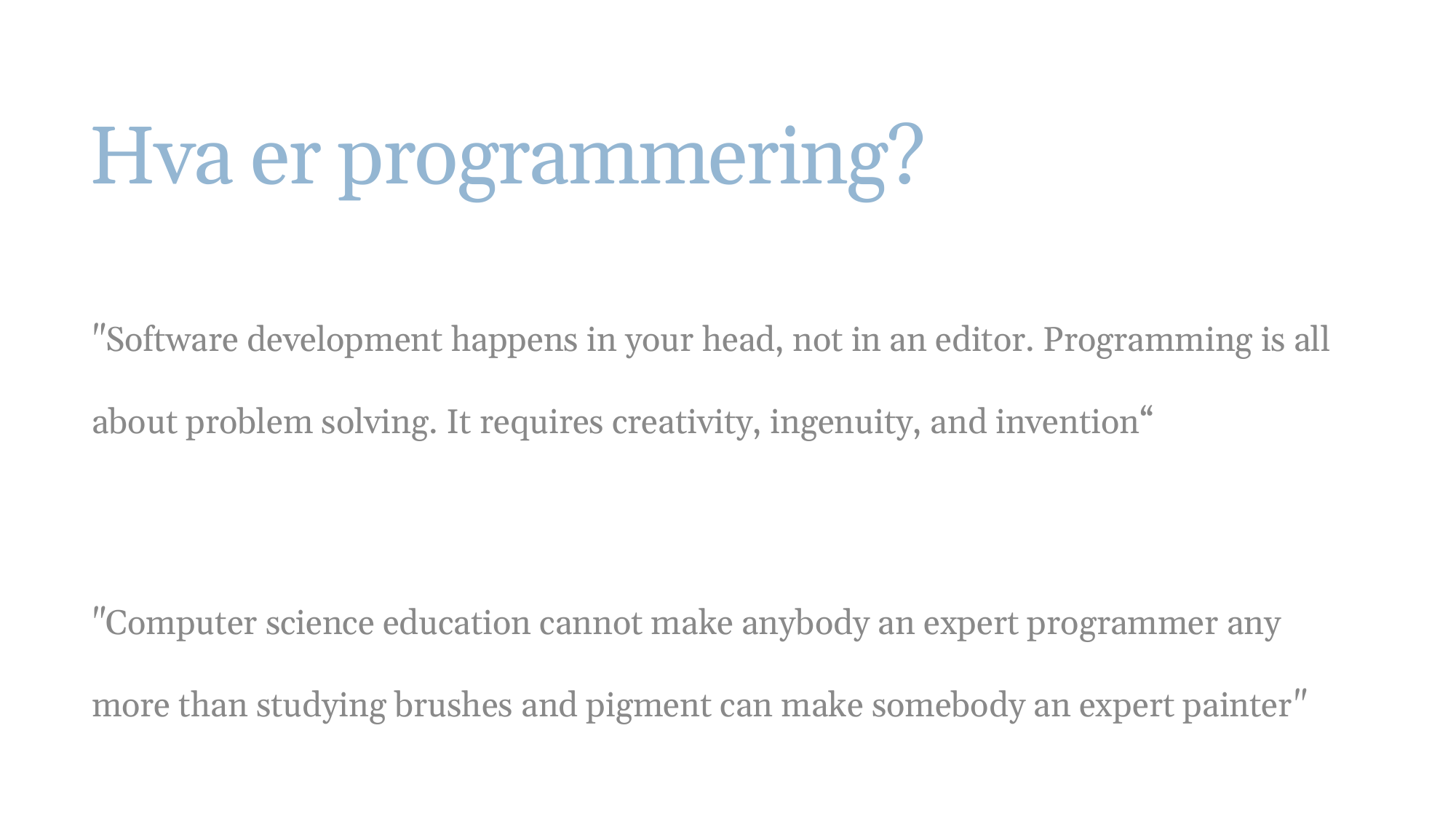

# Hva er programmering?
"Software development happens in your head, not in an editor. Programming is all about problem solving. It requires creativity, ingenuity, and invention“

"Computer science education cannot make anybody an expert programmer any more than studying brushes and pigment can make somebody an expert painter"